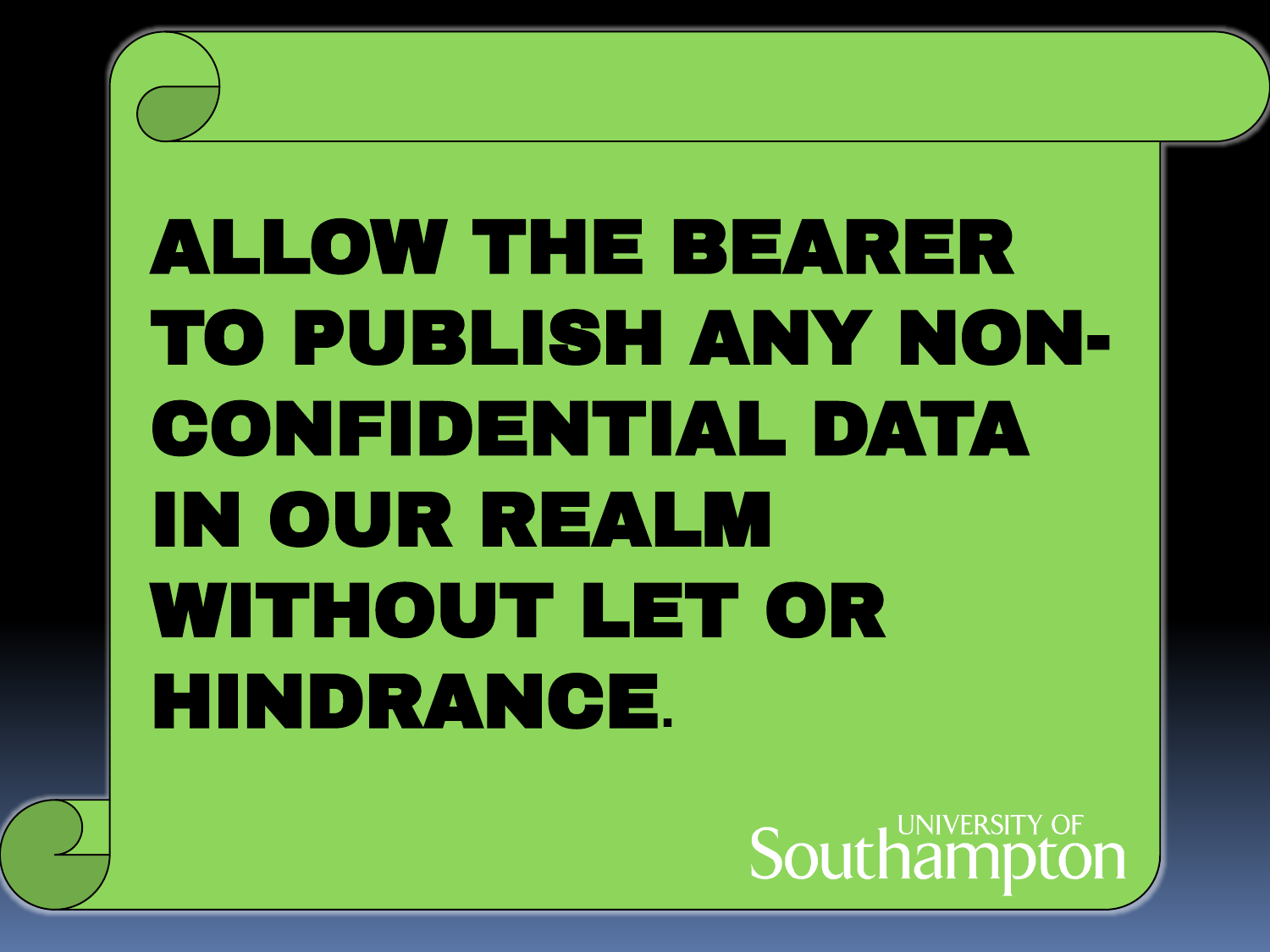

# ALLOW THE BEARER TO PUBLISH ANY NON-CONFIDENTIAL DATA IN OUR REALM WITHOUT LET OR HINDRANCE.

4